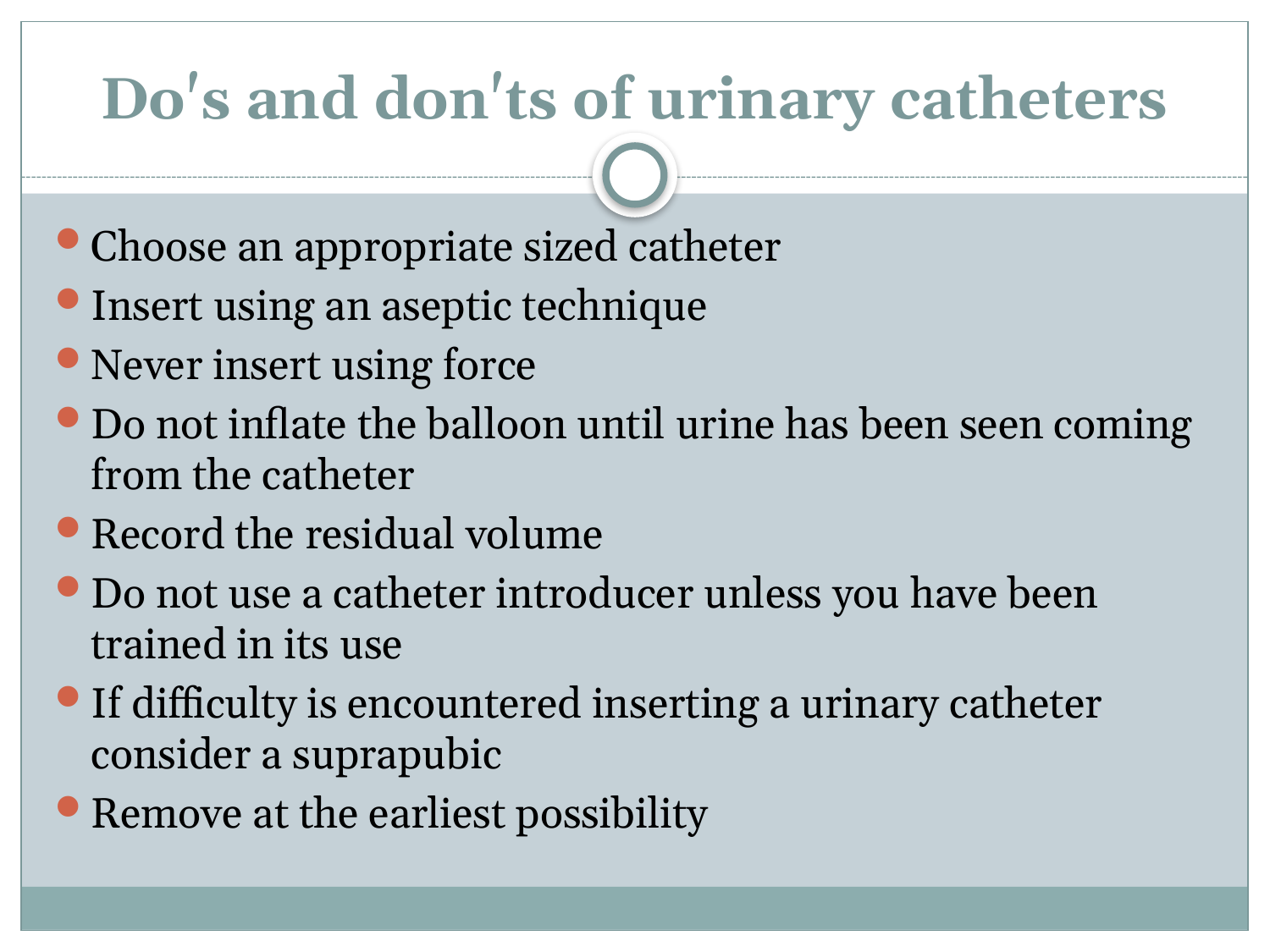

# Do's and don'ts of urinary catheters
Choose an appropriate sized catheter
Insert using an aseptic technique
Never insert using force
Do not inflate the balloon until urine has been seen coming from the catheter
Record the residual volume
Do not use a catheter introducer unless you have been trained in its use
If difficulty is encountered inserting a urinary catheter consider a suprapubic
Remove at the earliest possibility